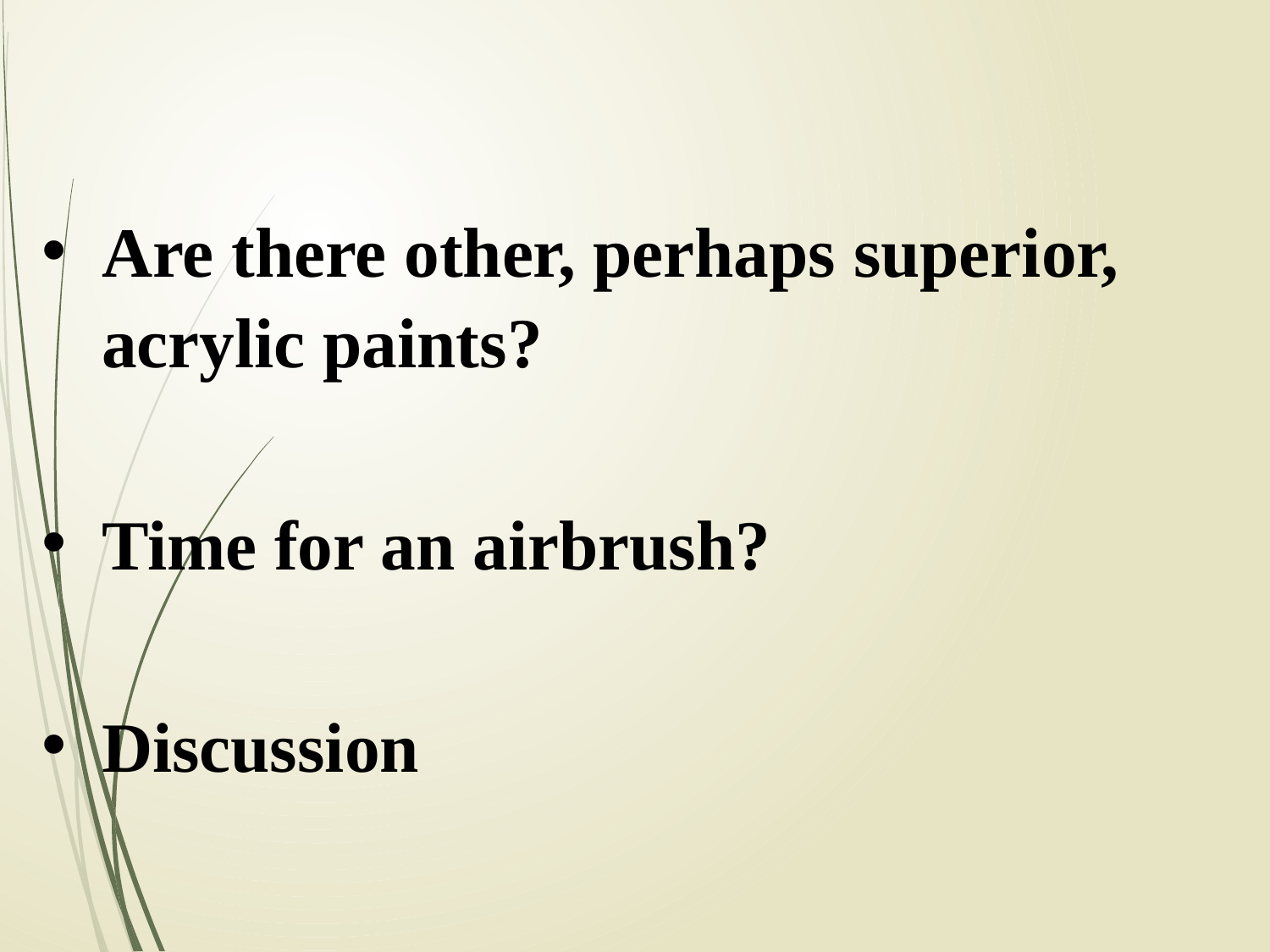

Are there other, perhaps superior,  acrylic paints?

Time for an airbrush?

Discussion